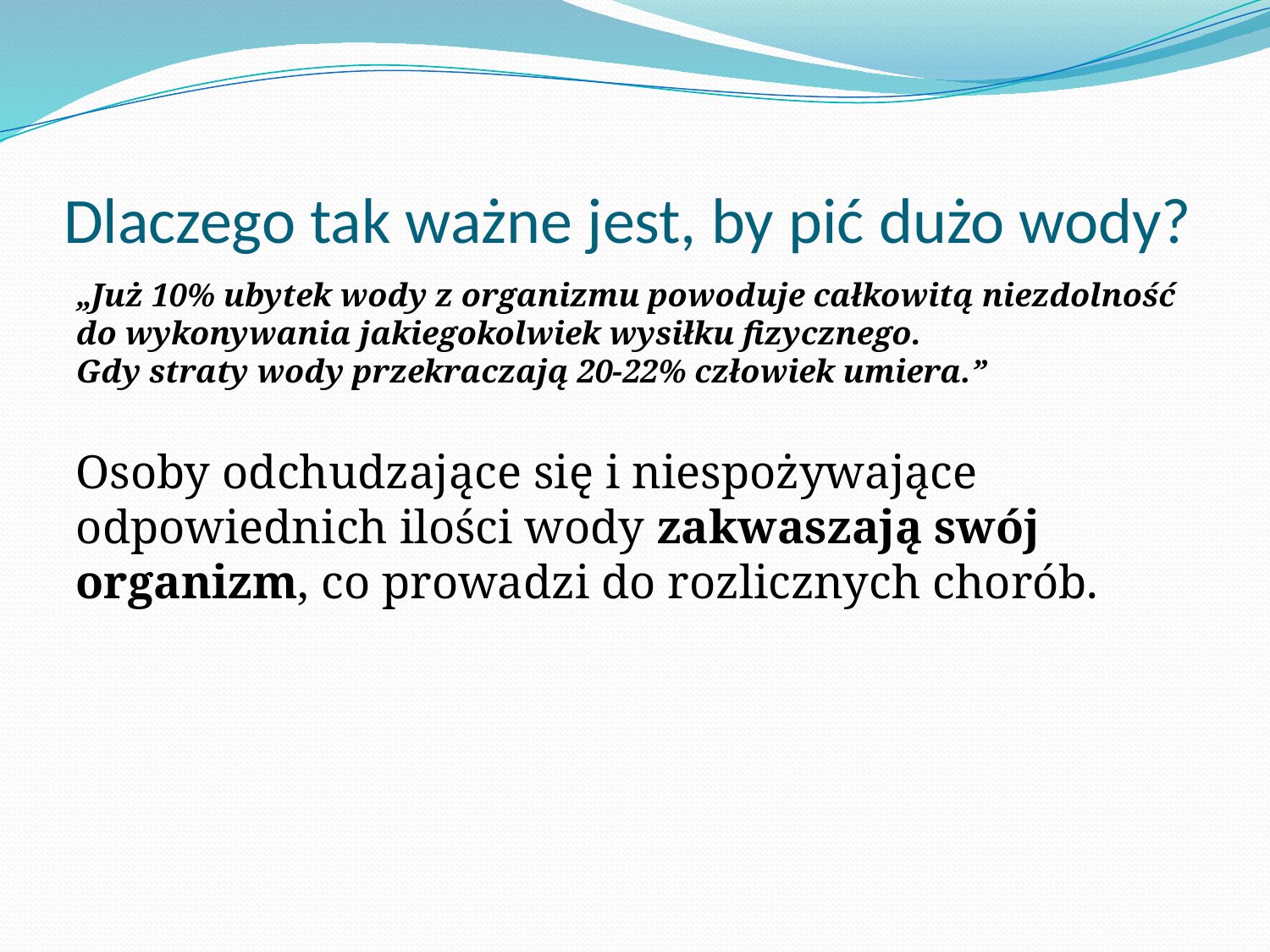

# Dlaczego tak ważne jest, by pić dużo wody?
„Już 10% ubytek wody z organizmu powoduje całkowitą niezdolność do wykonywania jakiegokolwiek wysiłku fizycznego.
Gdy straty wody przekraczają 20-22% człowiek umiera.”

Osoby odchudzające się i niespożywające odpowiednich ilości wody zakwaszają swój organizm, co prowadzi do rozlicznych chorób.